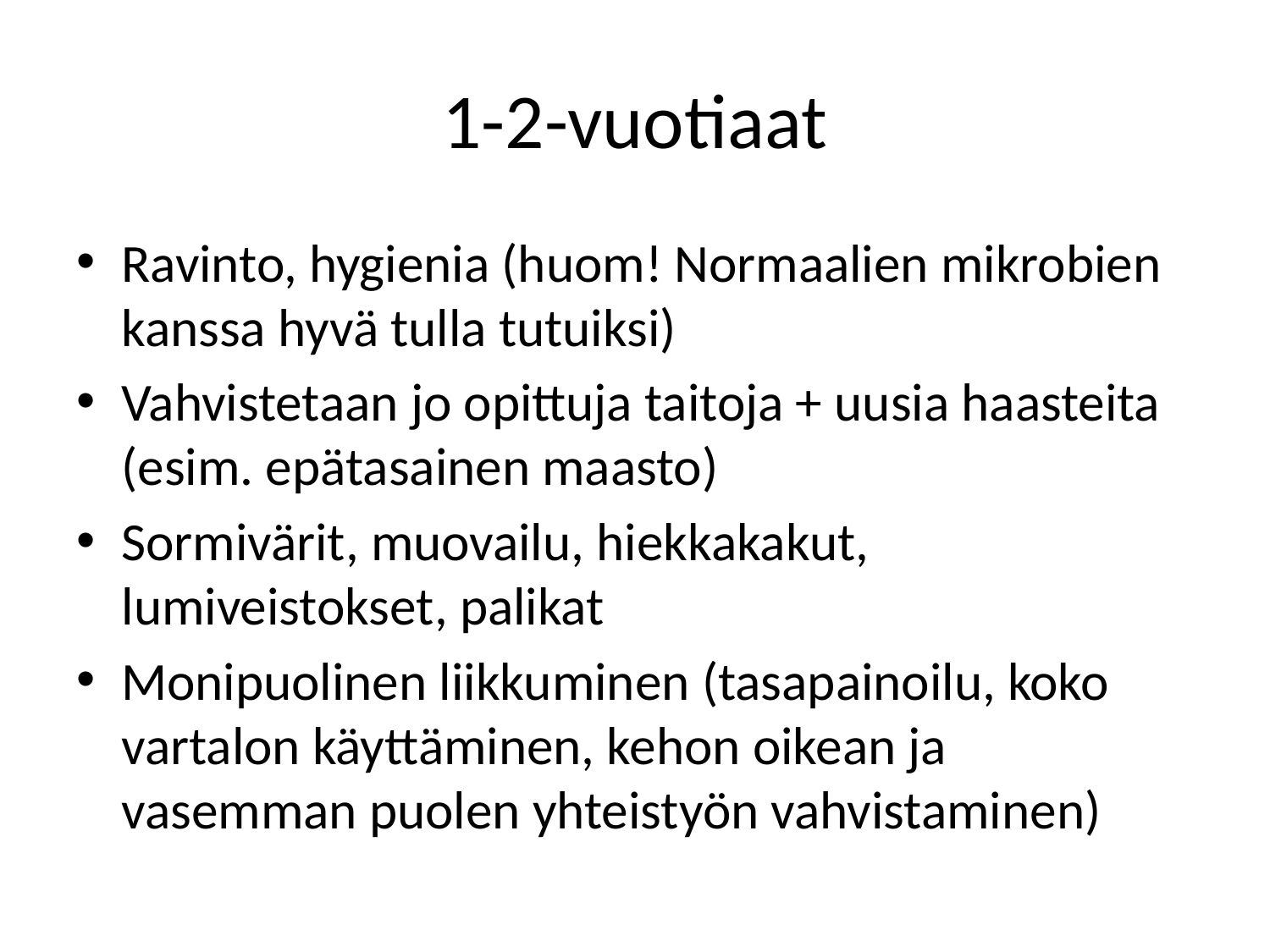

# 1-2-vuotiaat
Ravinto, hygienia (huom! Normaalien mikrobien kanssa hyvä tulla tutuiksi)
Vahvistetaan jo opittuja taitoja + uusia haasteita (esim. epätasainen maasto)
Sormivärit, muovailu, hiekkakakut, lumiveistokset, palikat
Monipuolinen liikkuminen (tasapainoilu, koko vartalon käyttäminen, kehon oikean ja vasemman puolen yhteistyön vahvistaminen)